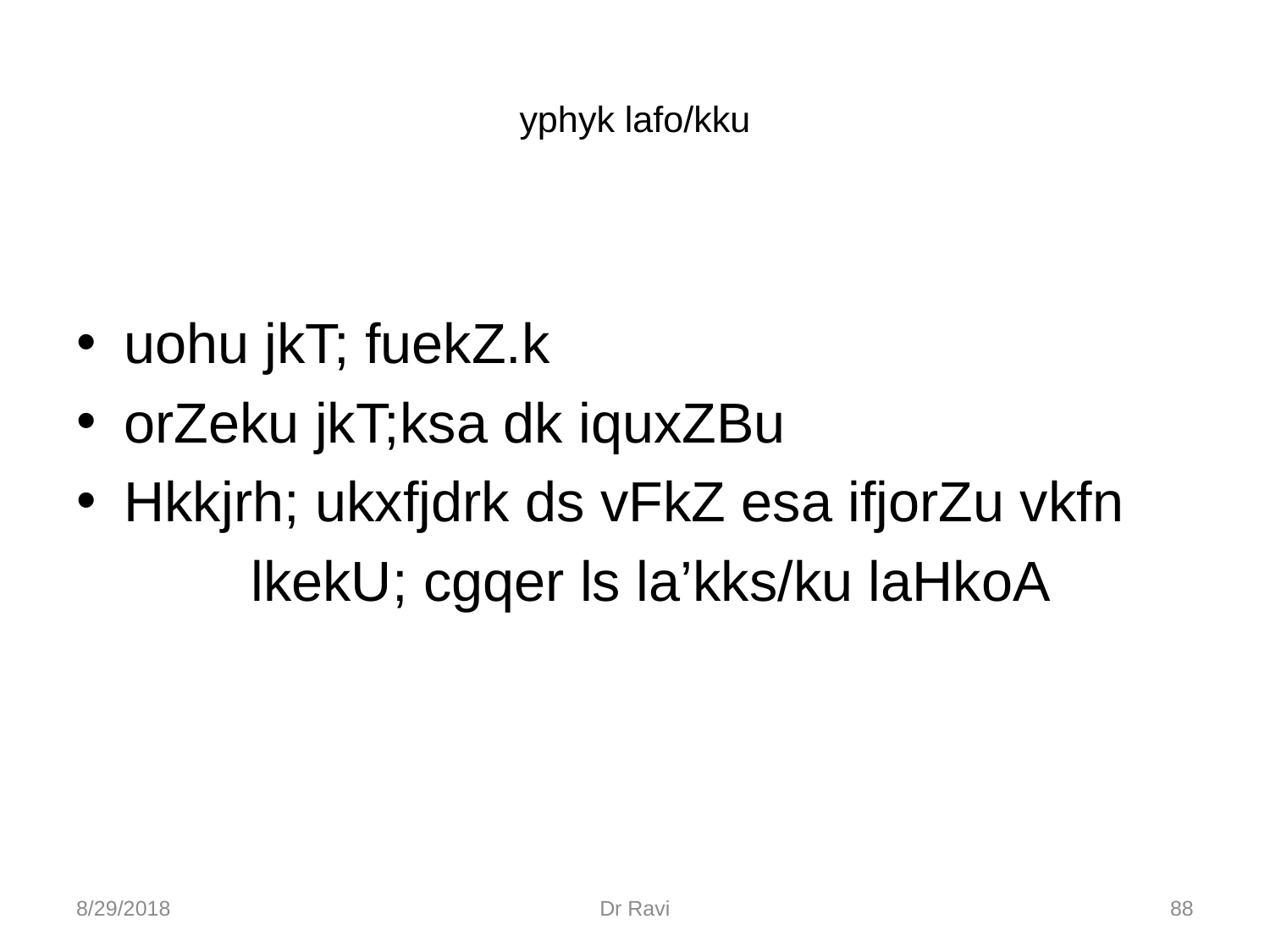

# yphyk lafo/kku

uohu jkT; fuekZ.k
orZeku jkT;ksa dk iquxZBu
Hkkjrh; ukxfjdrk ds vFkZ esa ifjorZu vkfn
		lkekU; cgqer ls la’kks/ku laHkoA
8/29/2018
Dr Ravi
88